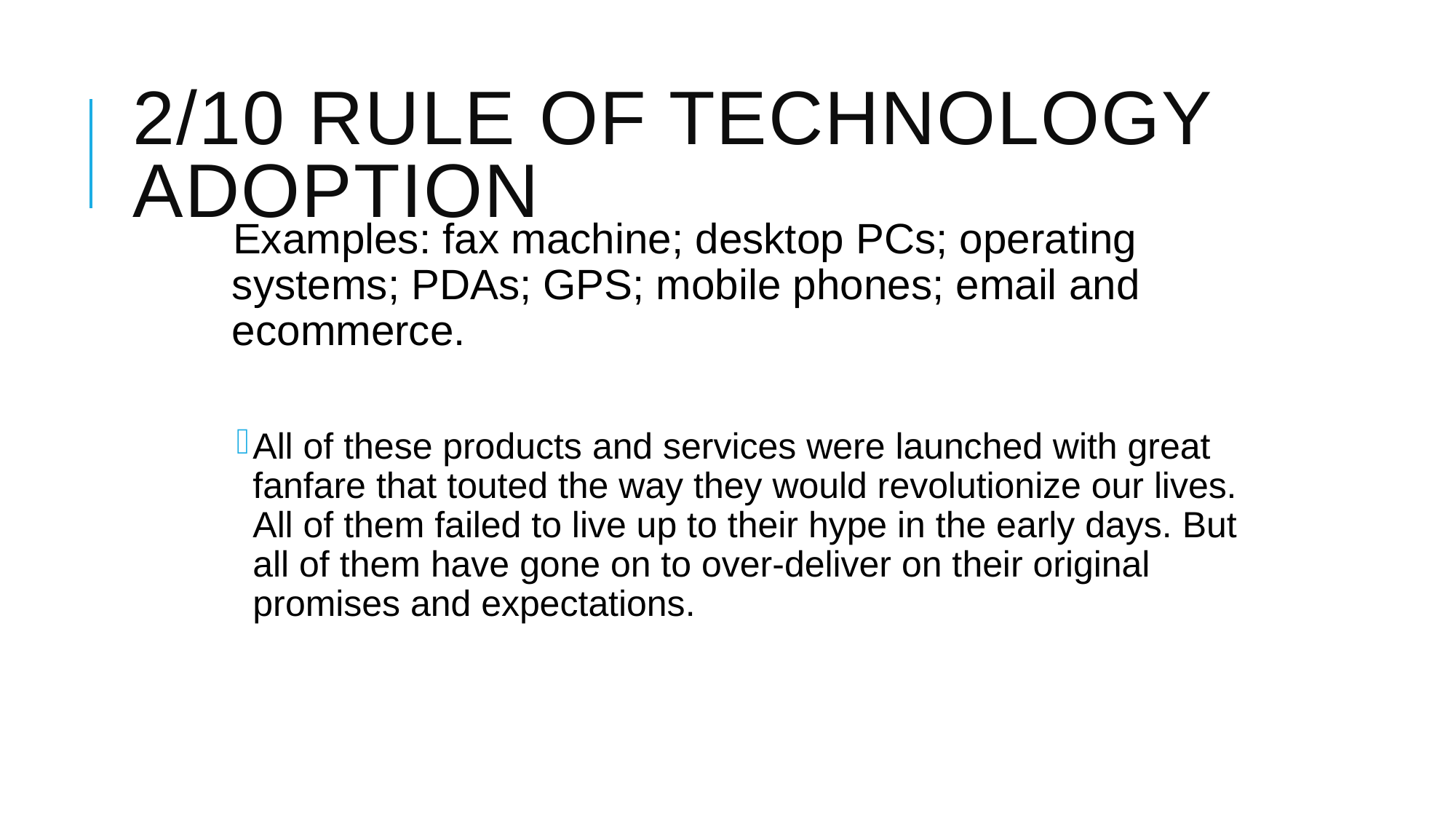

# 2/10 Rule of Technology Adoption
Examples: fax machine; desktop PCs; operating systems; PDAs; GPS; mobile phones; email and ecommerce.

All of these products and services were launched with great fanfare that touted the way they would revolutionize our lives. All of them failed to live up to their hype in the early days. But all of them have gone on to over-deliver on their original promises and expectations.